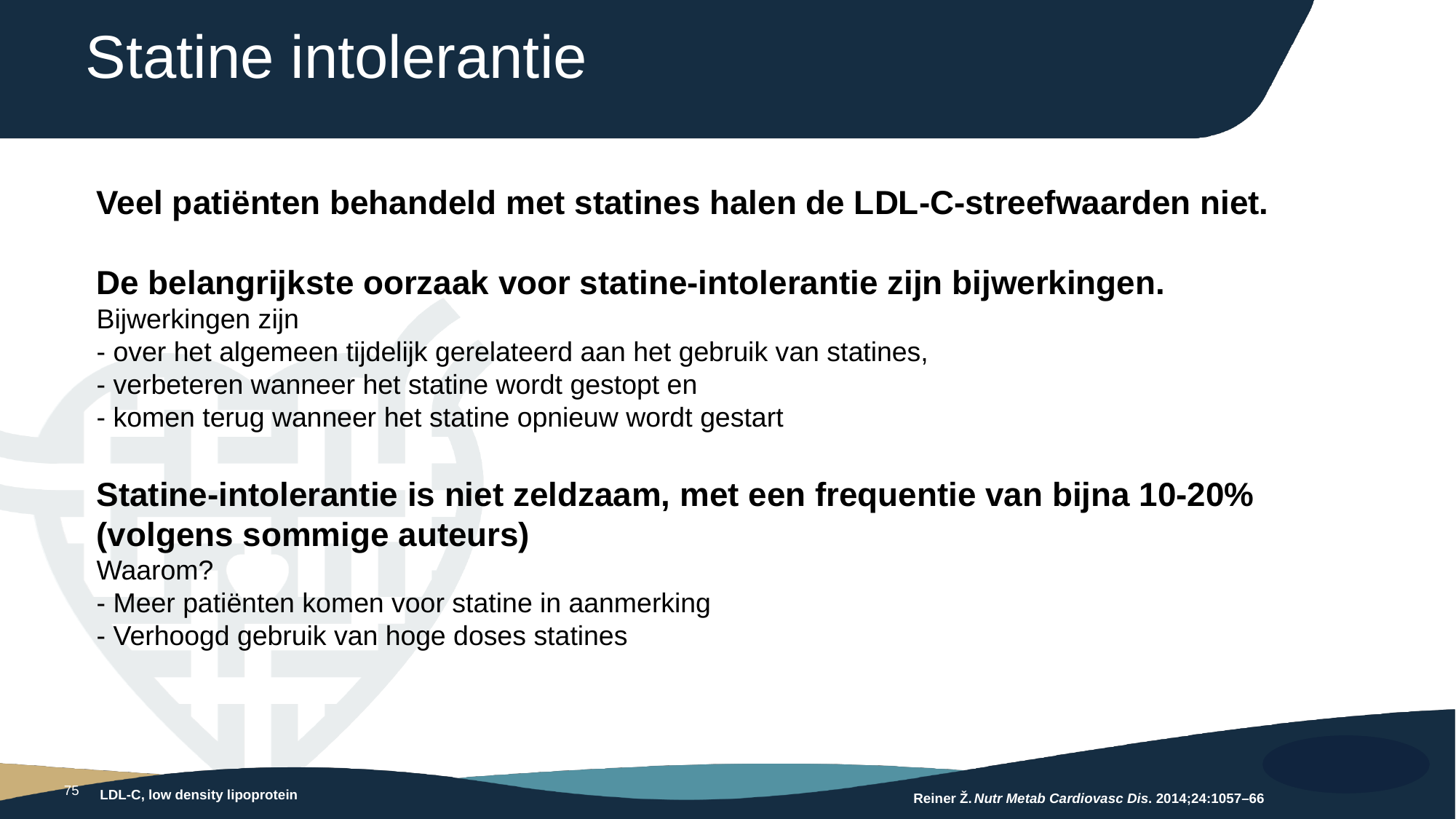

# Statine intolerantie
Veel patiënten behandeld met statines halen de LDL-C-streefwaarden niet.

De belangrijkste oorzaak voor statine-intolerantie zijn bijwerkingen.
Bijwerkingen zijn
- over het algemeen tijdelijk gerelateerd aan het gebruik van statines,
- verbeteren wanneer het statine wordt gestopt en
- komen terug wanneer het statine opnieuw wordt gestart

Statine-intolerantie is niet zeldzaam, met een frequentie van bijna 10-20% (volgens sommige auteurs)
Waarom?
- Meer patiënten komen voor statine in aanmerking
- Verhoogd gebruik van hoge doses statines

LDL-C, low density lipoprotein
Reiner Ž. Nutr Metab Cardiovasc Dis. 2014;24:1057–66
75